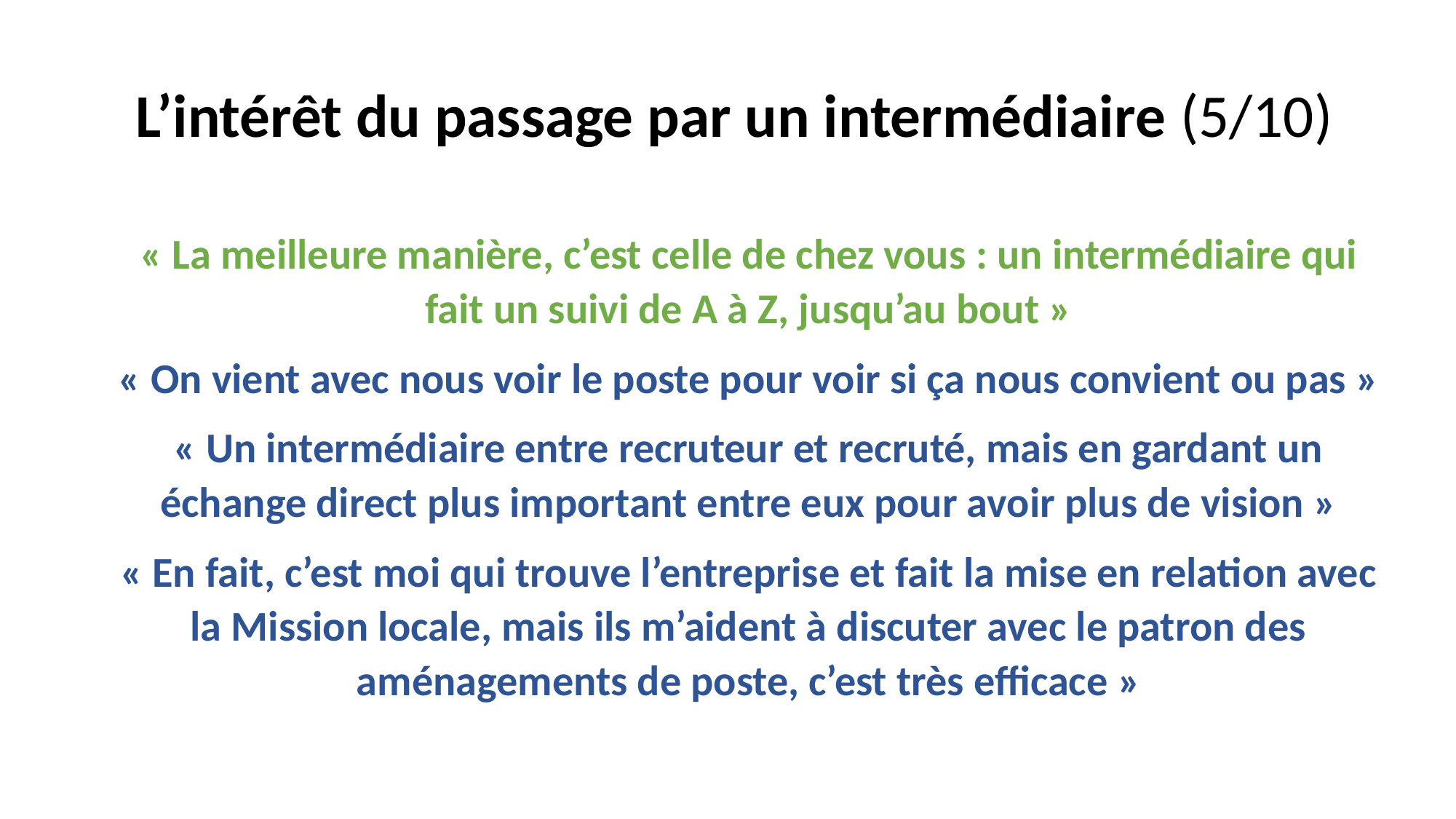

# L’intérêt du passage par un intermédiaire (5/10)
« La meilleure manière, c’est celle de chez vous : un intermédiaire qui fait un suivi de A à Z, jusqu’au bout »
« On vient avec nous voir le poste pour voir si ça nous convient ou pas »
« Un intermédiaire entre recruteur et recruté, mais en gardant un échange direct plus important entre eux pour avoir plus de vision »
« En fait, c’est moi qui trouve l’entreprise et fait la mise en relation avec la Mission locale, mais ils m’aident à discuter avec le patron des aménagements de poste, c’est très efficace »